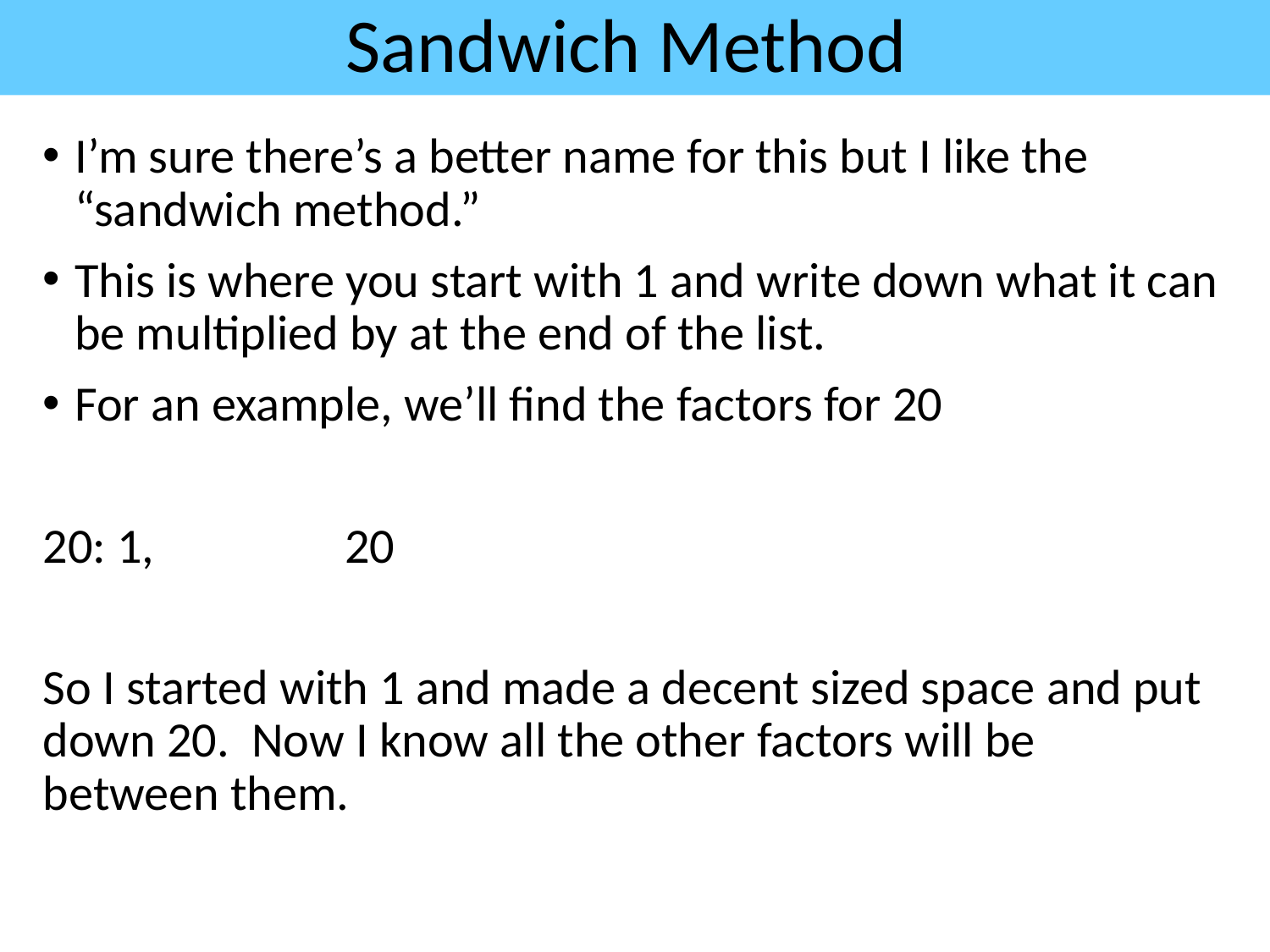

Sandwich Method
I’m sure there’s a better name for this but I like the “sandwich method.”
This is where you start with 1 and write down what it can be multiplied by at the end of the list.
For an example, we’ll find the factors for 20

20: 1,                 20

So I started with 1 and made a decent sized space and put down 20.  Now I know all the other factors will be between them.